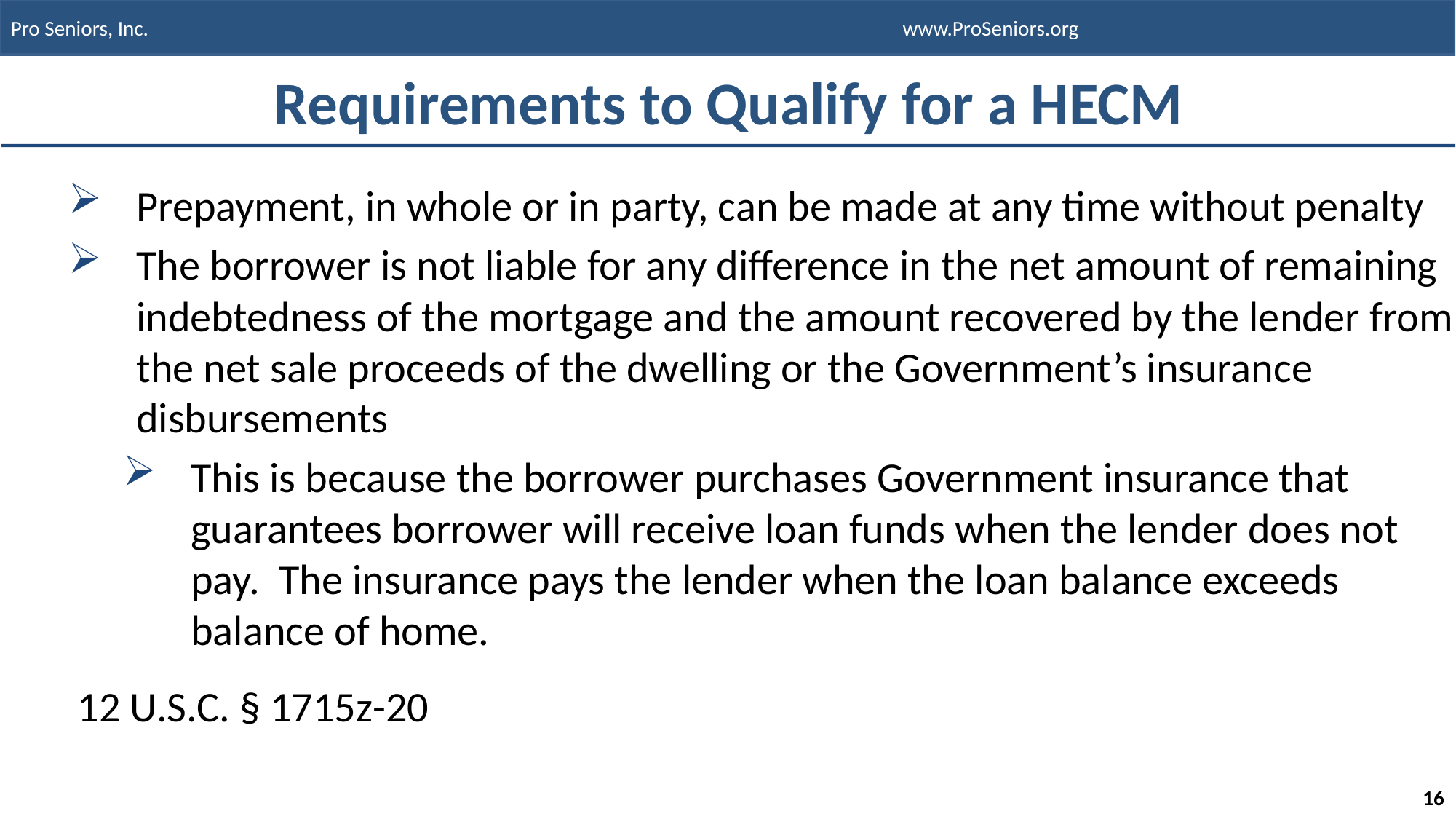

# Requirements to Qualify for a HECM
Prepayment, in whole or in party, can be made at any time without penalty
The borrower is not liable for any difference in the net amount of remaining indebtedness of the mortgage and the amount recovered by the lender from the net sale proceeds of the dwelling or the Government’s insurance disbursements
This is because the borrower purchases Government insurance that guarantees borrower will receive loan funds when the lender does not pay.  The insurance pays the lender when the loan balance exceeds balance of home.

 12 U.S.C. § 1715z-20

16